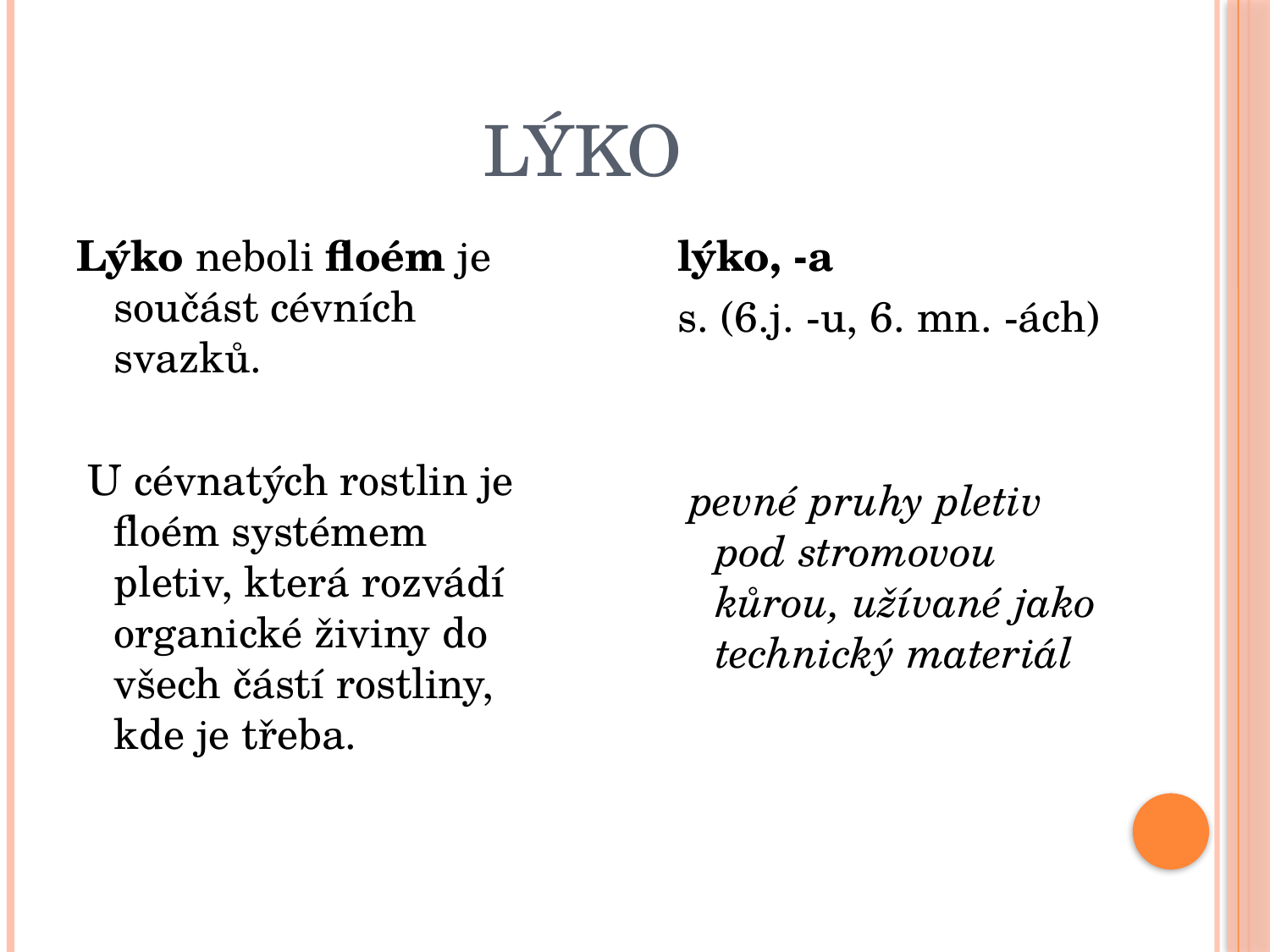

# lýko
Lýko neboli floém je součást cévních svazků.

 U cévnatých rostlin je floém systémem pletiv, která rozvádí organické živiny do všech částí rostliny, kde je třeba.
lýko, -a
s. (6.j. -u, 6. mn. -ách)

 pevné pruhy pletiv pod stromovou kůrou, užívané jako technický materiál